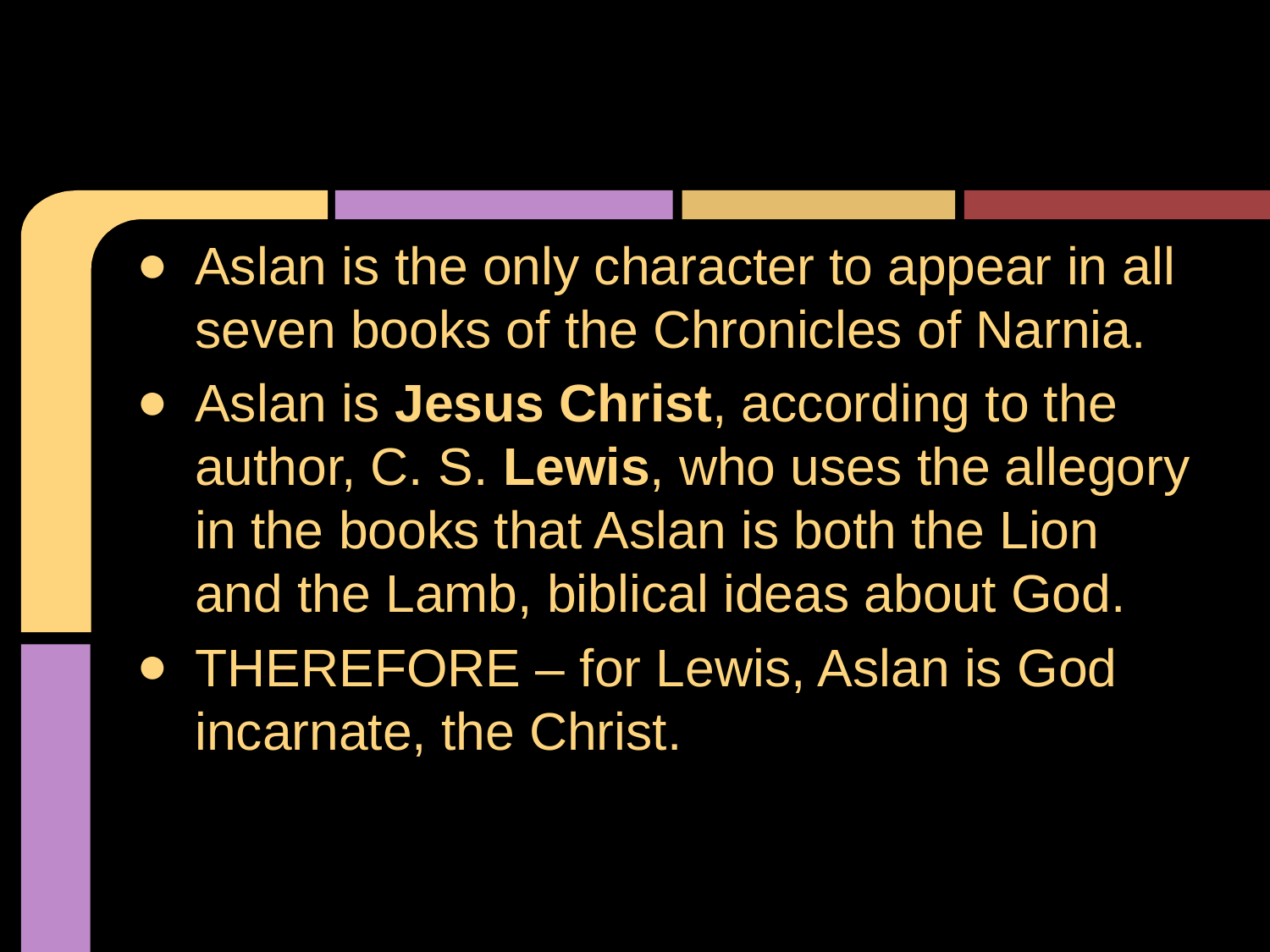

#
Aslan is the only character to appear in all seven books of the Chronicles of Narnia.
Aslan is Jesus Christ, according to the author, C. S. Lewis, who uses the allegory in the books that Aslan is both the Lion and the Lamb, biblical ideas about God.
THEREFORE – for Lewis, Aslan is God incarnate, the Christ.